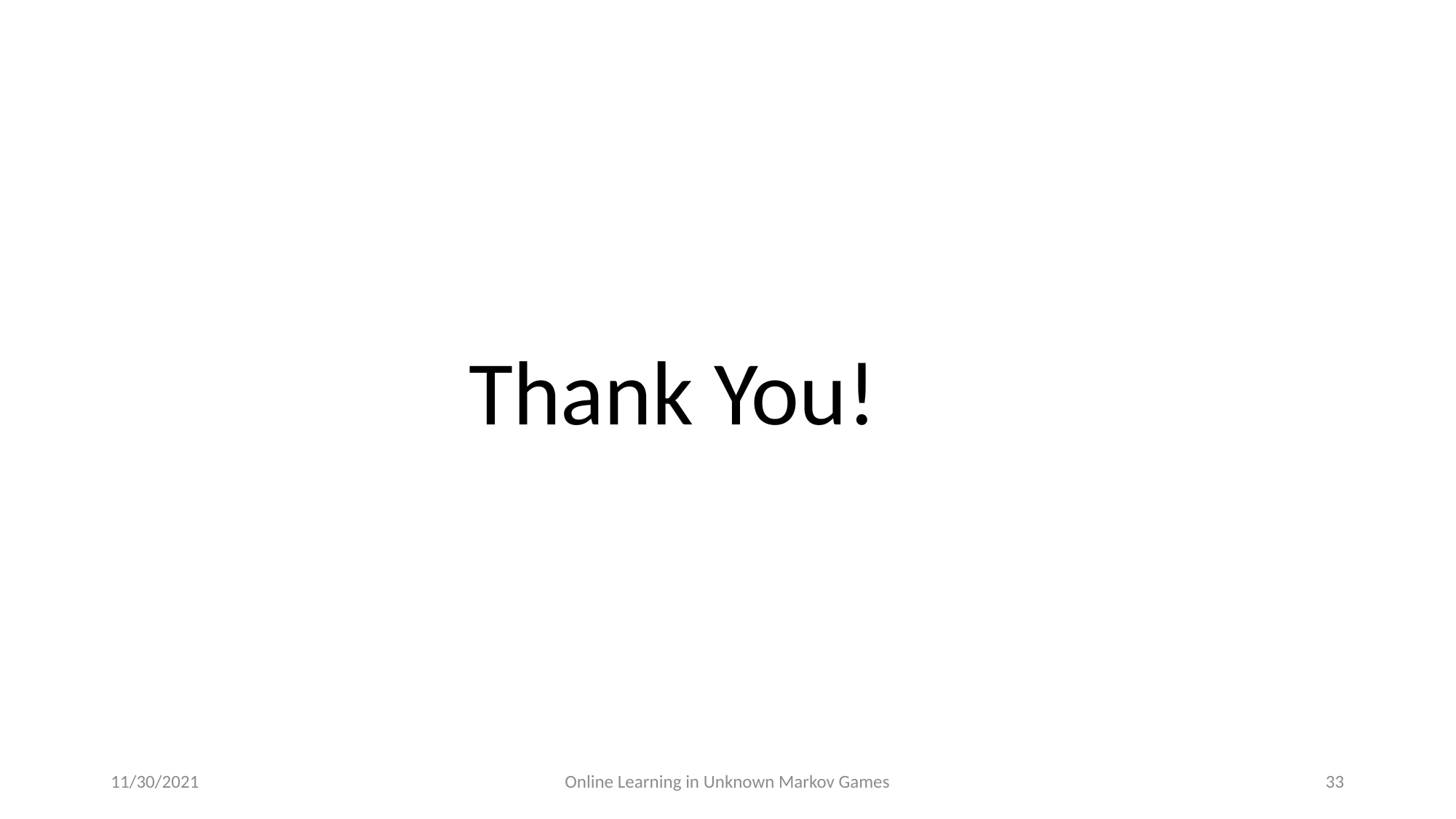

Thank You!
11/30/2021
Online Learning in Unknown Markov Games
33